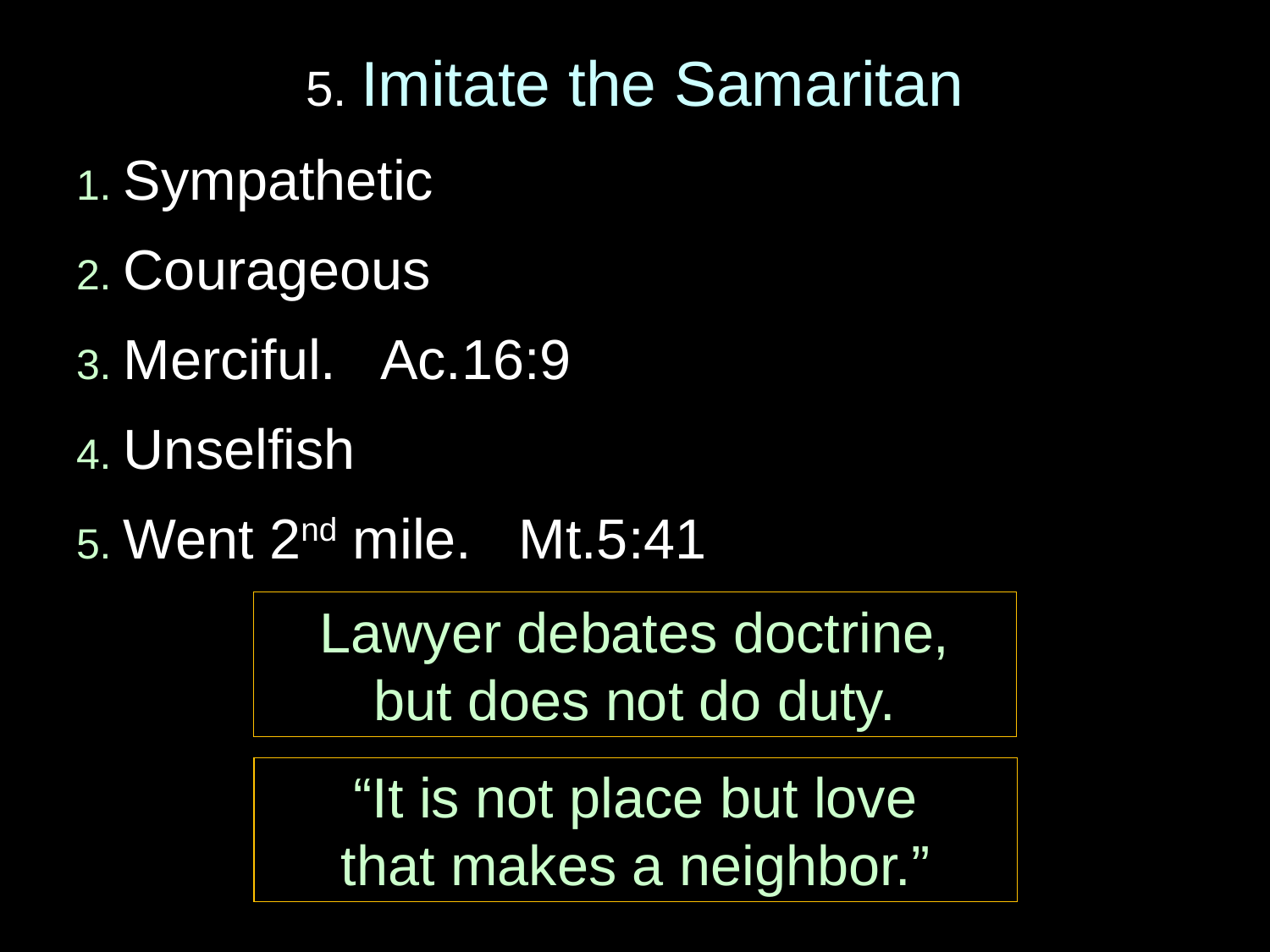

# 5. Imitate the Samaritan
1. Sympathetic
2. Courageous
3. Merciful.   Ac.16:9
4. Unselfish
5. Went 2nd mile.   Mt.5:41

Lawyer debates doctrine,
but does not do duty.
“It is not place but love
that makes a neighbor.”